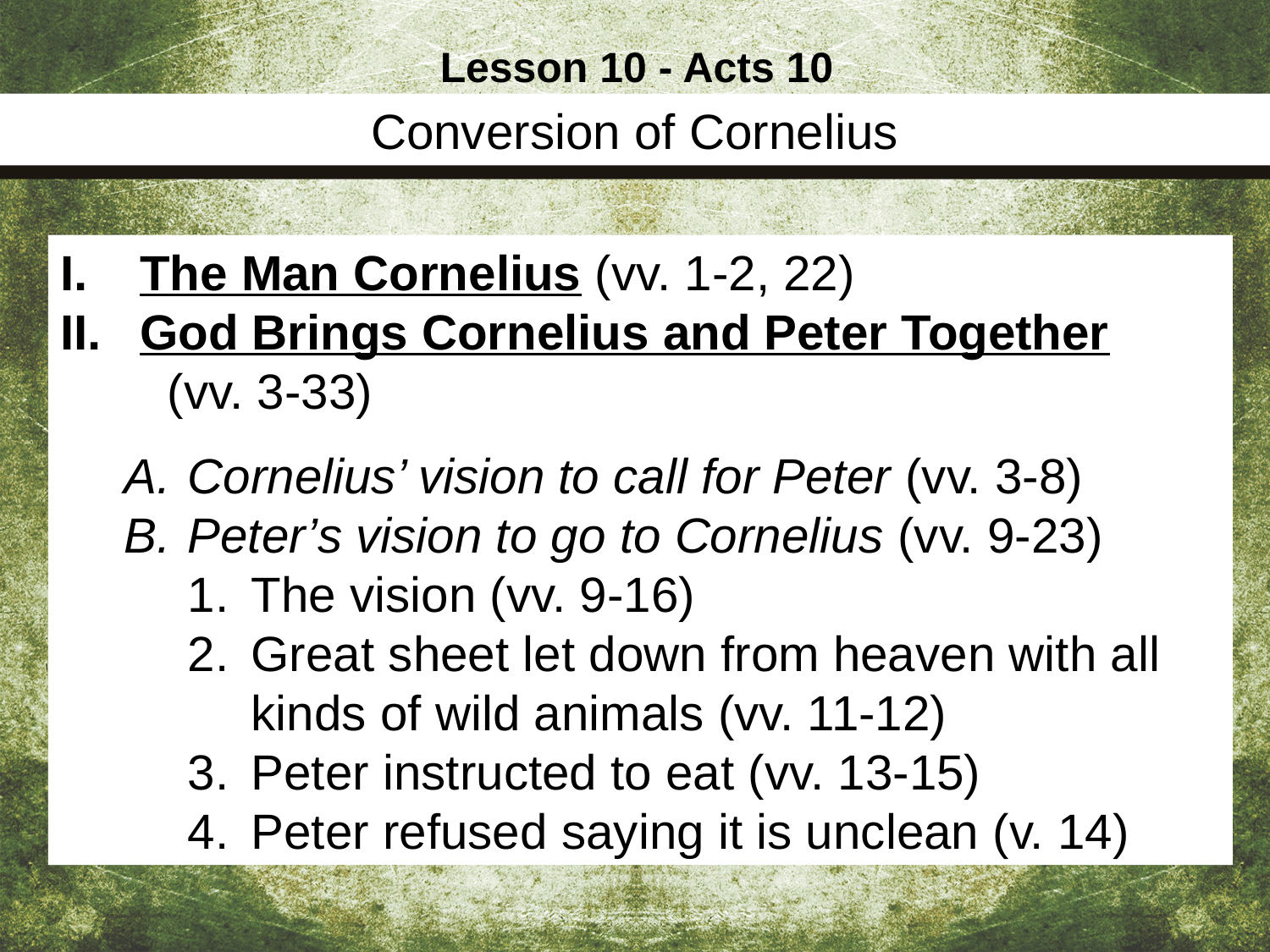

Lesson 10 - Acts 10
Conversion of Cornelius

The Man Cornelius (vv. 1-2, 22)
God Brings Cornelius and Peter Together           (vv. 3-33)

Cornelius’ vision to call for Peter (vv. 3-8)
Peter’s vision to go to Cornelius (vv. 9-23)
The vision (vv. 9-16)
Great sheet let down from heaven with all kinds of wild animals (vv. 11-12)
Peter instructed to eat (vv. 13-15)
Peter refused saying it is unclean (v. 14)